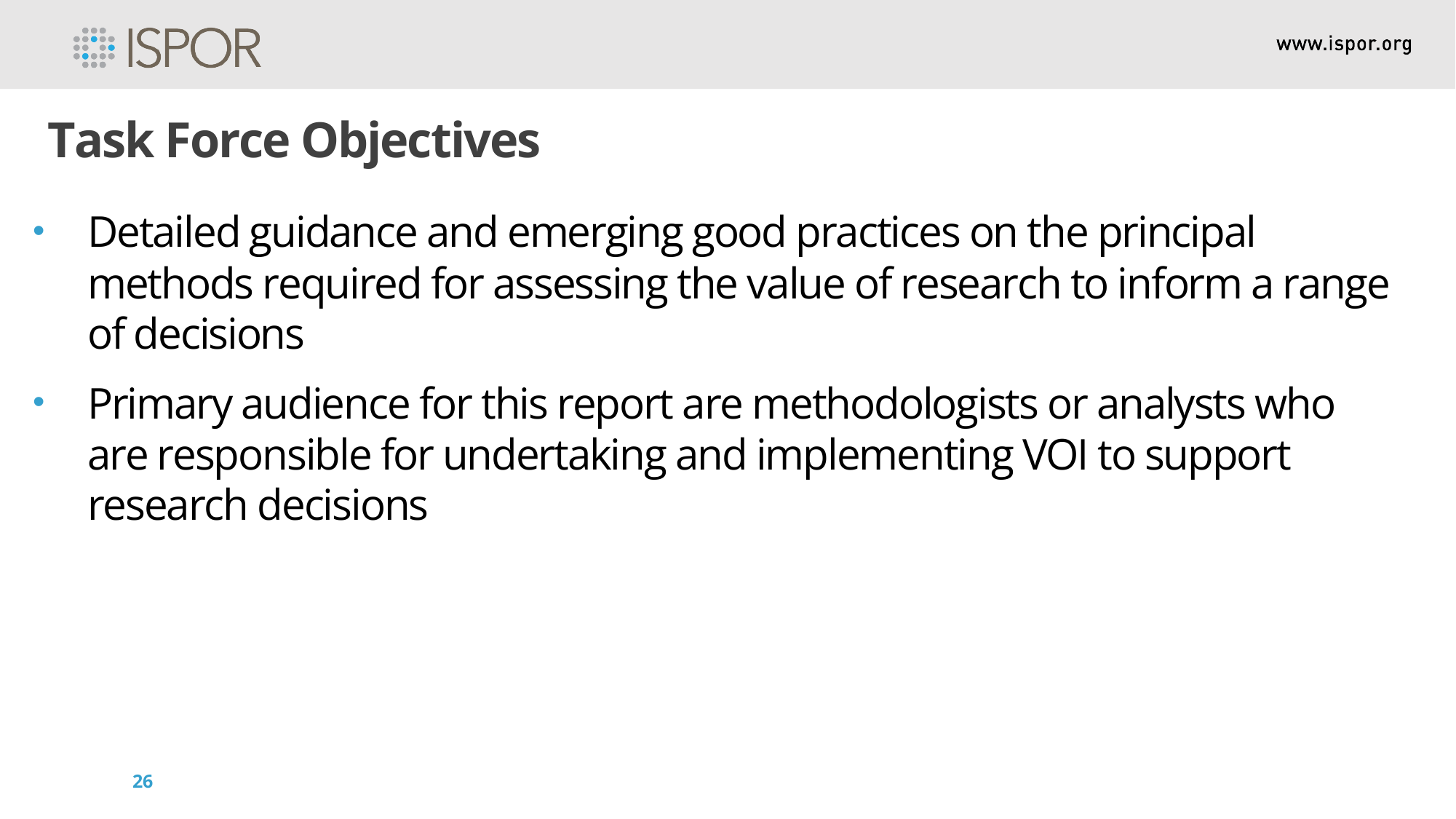

Task Force Objectives
Detailed guidance and emerging good practices on the principal methods required for assessing the value of research to inform a range of decisions
Primary audience for this report are methodologists or analysts who are responsible for undertaking and implementing VOI to support research decisions
26